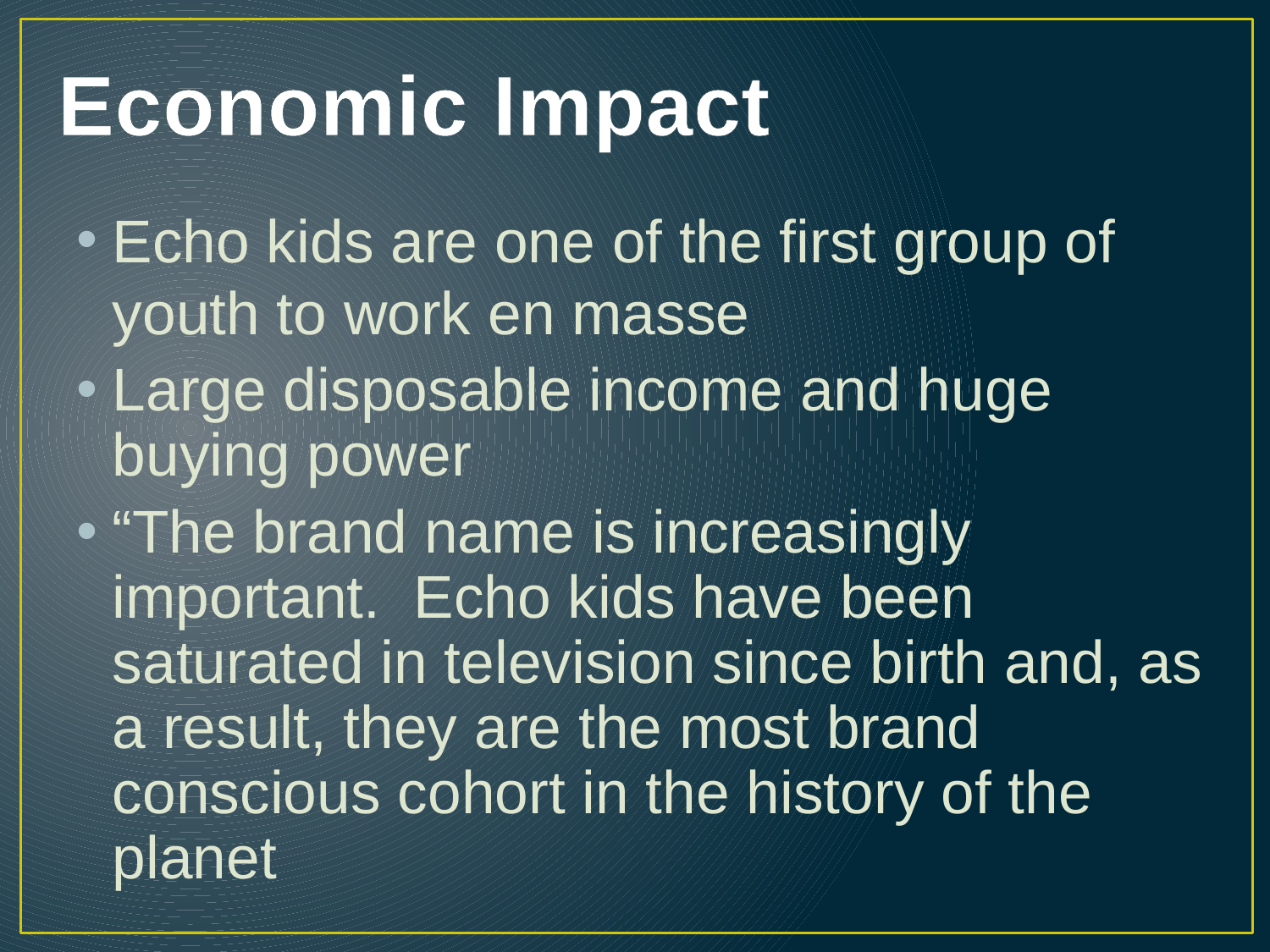

# Economic Impact
Echo kids are one of the first group of youth to work en masse
Large disposable income and huge buying power
“The brand name is increasingly important.  Echo kids have been saturated in television since birth and, as a result, they are the most brand conscious cohort in the history of the planet